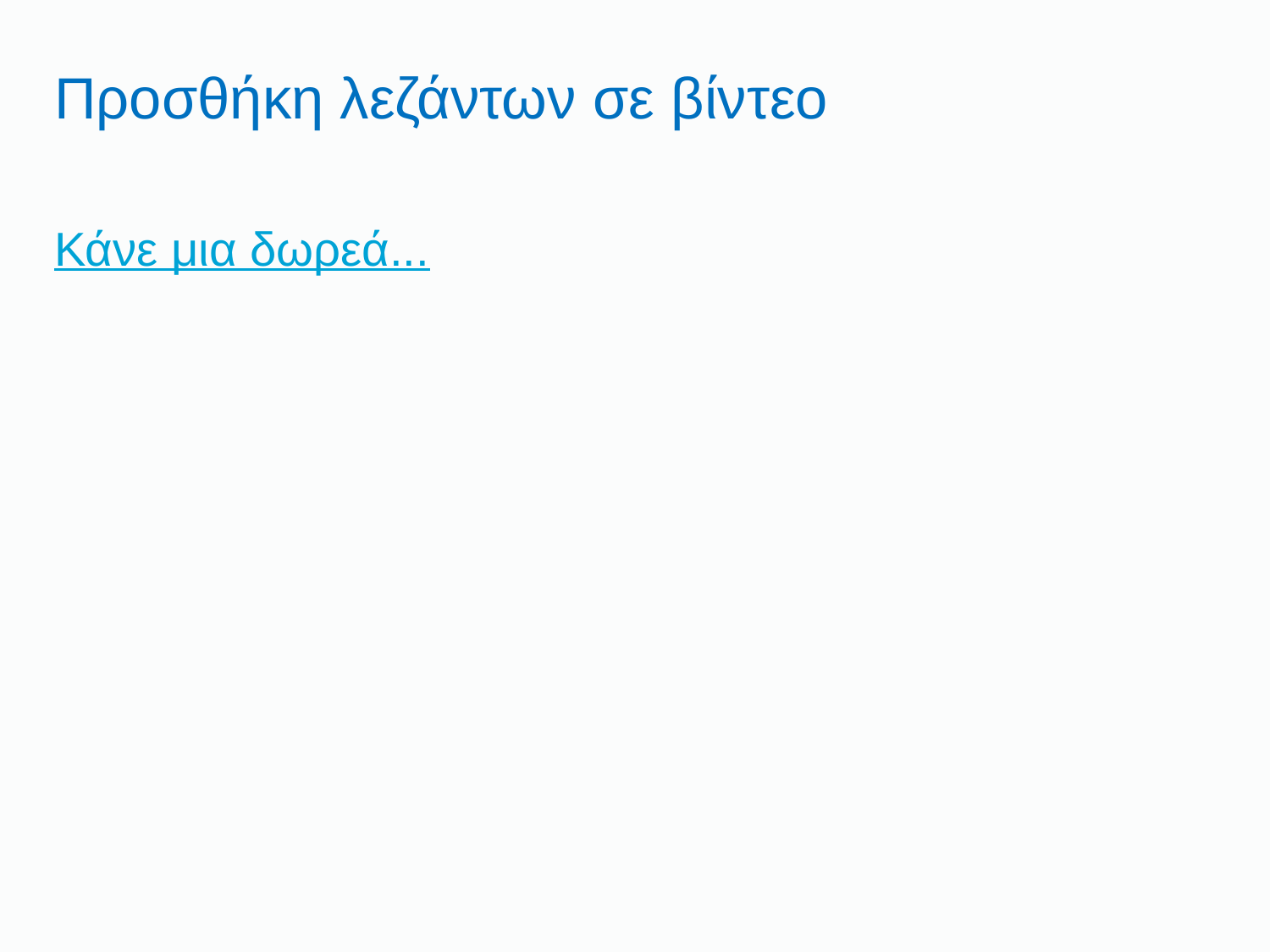

# Προσθήκη λεζάντων σε βίντεο
Κάνε μια δωρεά...